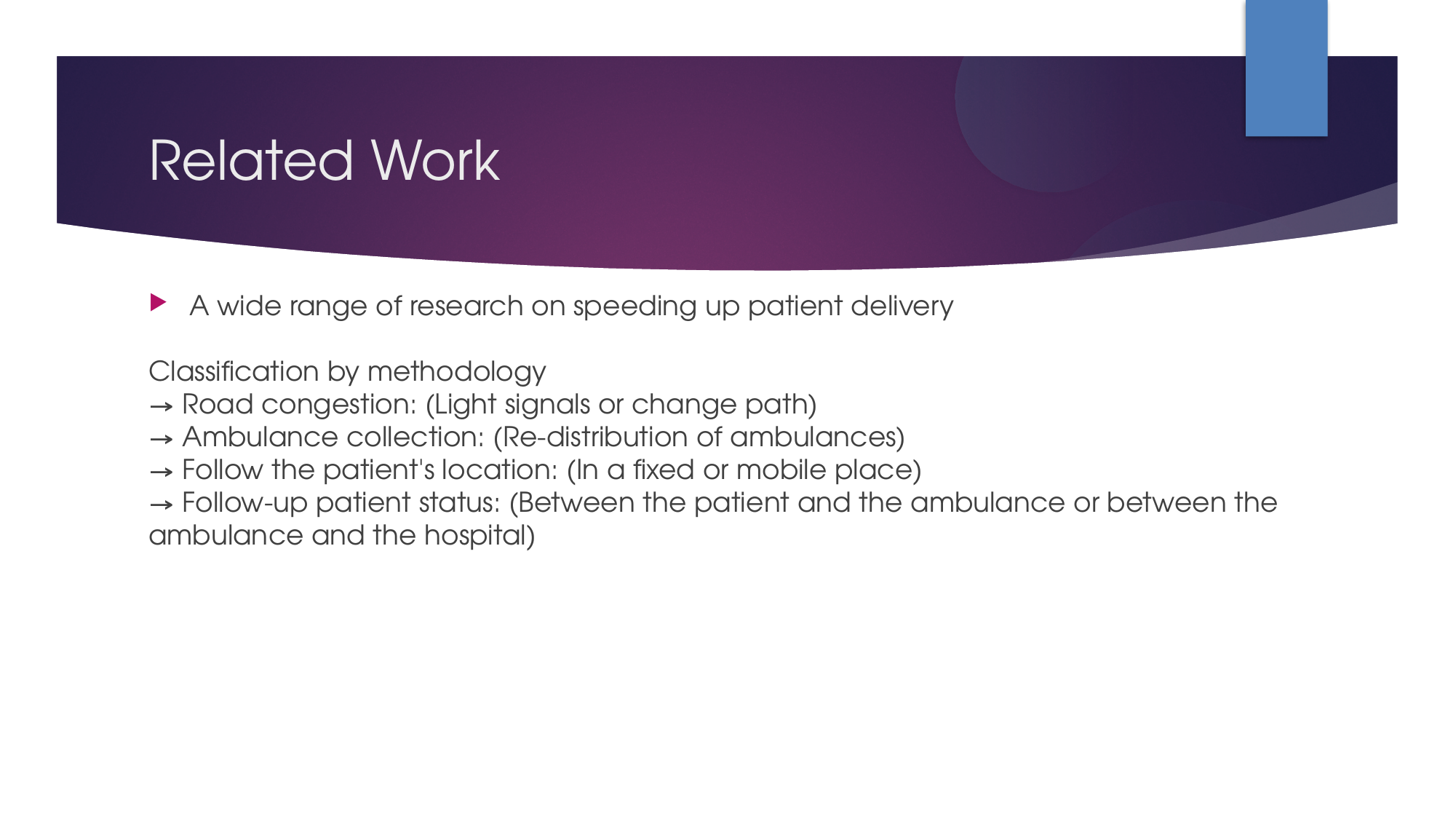

Related Work
A wide range of research on speeding up patient delivery

Classification by methodology
→ Road congestion: (Light signals or change path)
→ Ambulance collection: (Re-distribution of ambulances)
→ Follow the patient's location: (In a fixed or mobile place)
→ Follow-up patient status: (Between the patient and the ambulance or between the ambulance and the hospital)